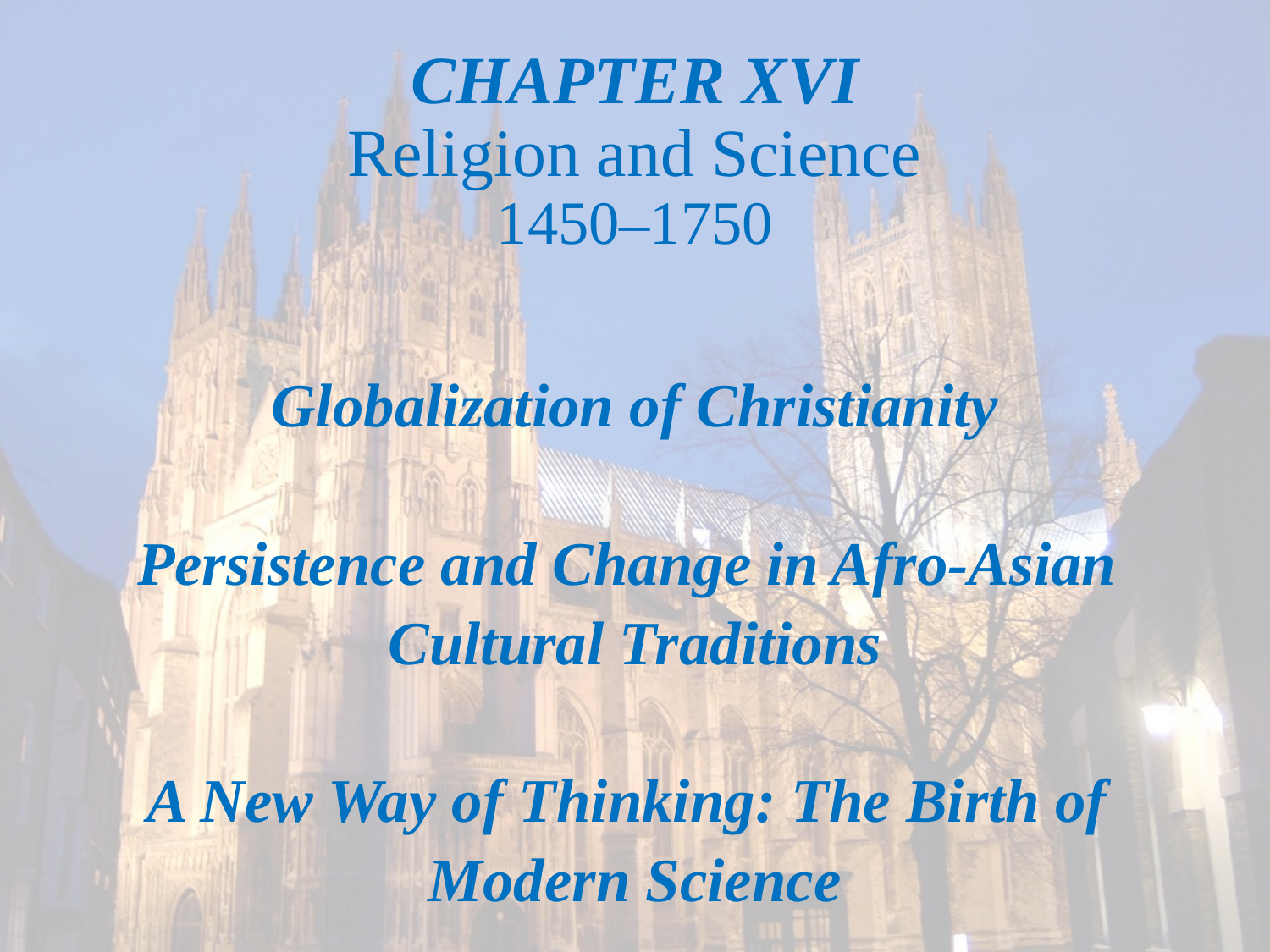

# CHAPTER XVI Religion and Science 1450–1750

Globalization of Christianity

Persistence and Change in Afro-Asian
Cultural Traditions

A New Way of Thinking: The Birth of
Modern Science